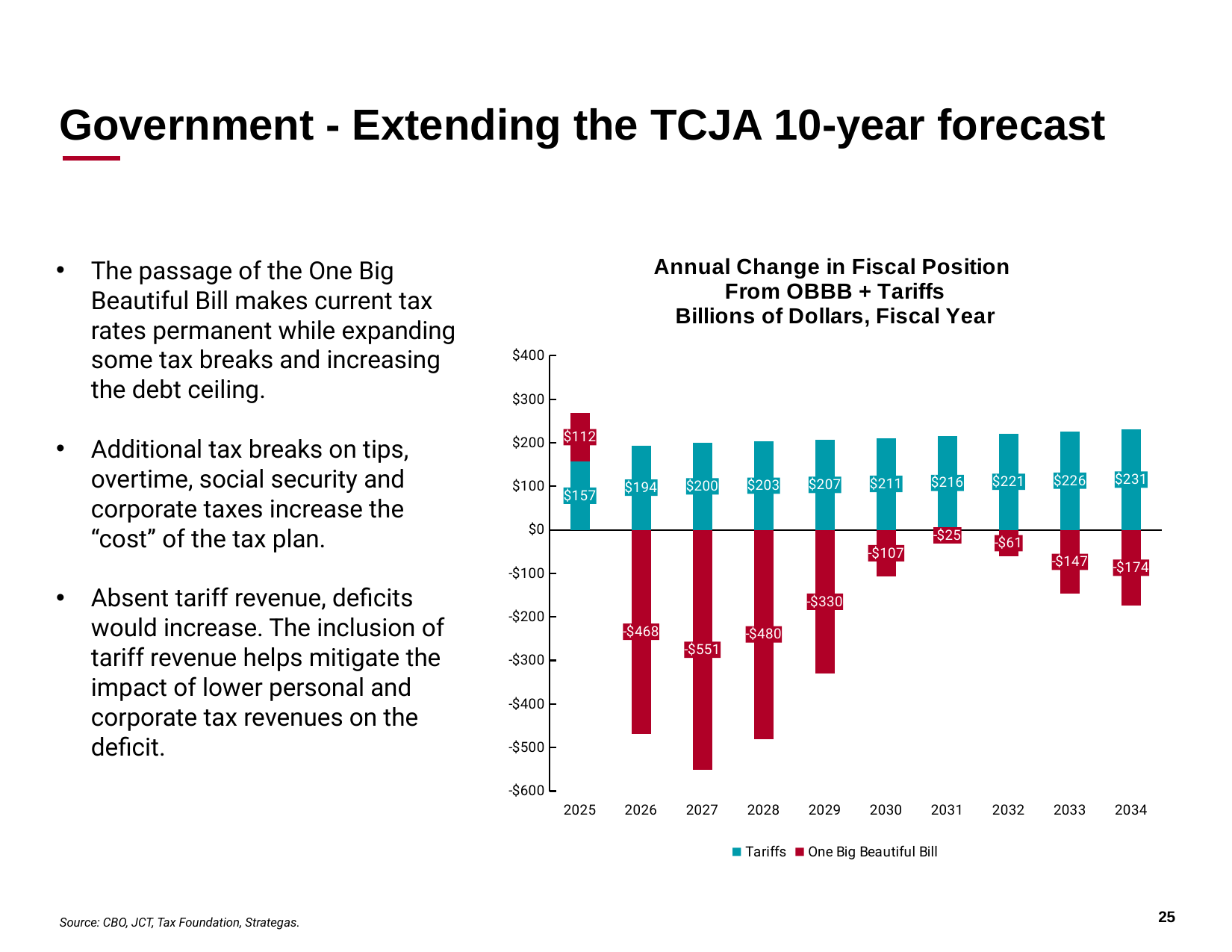

# Government - Extending the TCJA 10-year forecast

### Chart: Annual Change in Fiscal Position
From OBBB + Tariffs
Billions of Dollars, Fiscal Year

| Category | Tariffs | One Big Beautiful Bill |
|---|---|---|
| 2025 | 157.0 | 112.0 |
| 2026 | 194.0 | -468.0 |
| 2027 | 200.0 | -551.0 |
| 2028 | 203.0 | -480.0 |
| 2029 | 207.0 | -330.0 |
| 2030 | 211.0 | -107.0 |
| 2031 | 216.0 | -25.0 |
| 2032 | 221.0 | -61.0 |
| 2033 | 226.0 | -147.0 |
| 2034 | 231.0 | -174.0 |
The passage of the One Big Beautiful Bill makes current tax rates permanent while expanding some tax breaks and increasing the debt ceiling.

Additional tax breaks on tips, overtime, social security and corporate taxes increase the “cost” of the tax plan.

Absent tariff revenue, deficits would increase. The inclusion of tariff revenue helps mitigate the impact of lower personal and corporate tax revenues on the deficit.
Source: CBO, JCT, Tax Foundation, Strategas.
25